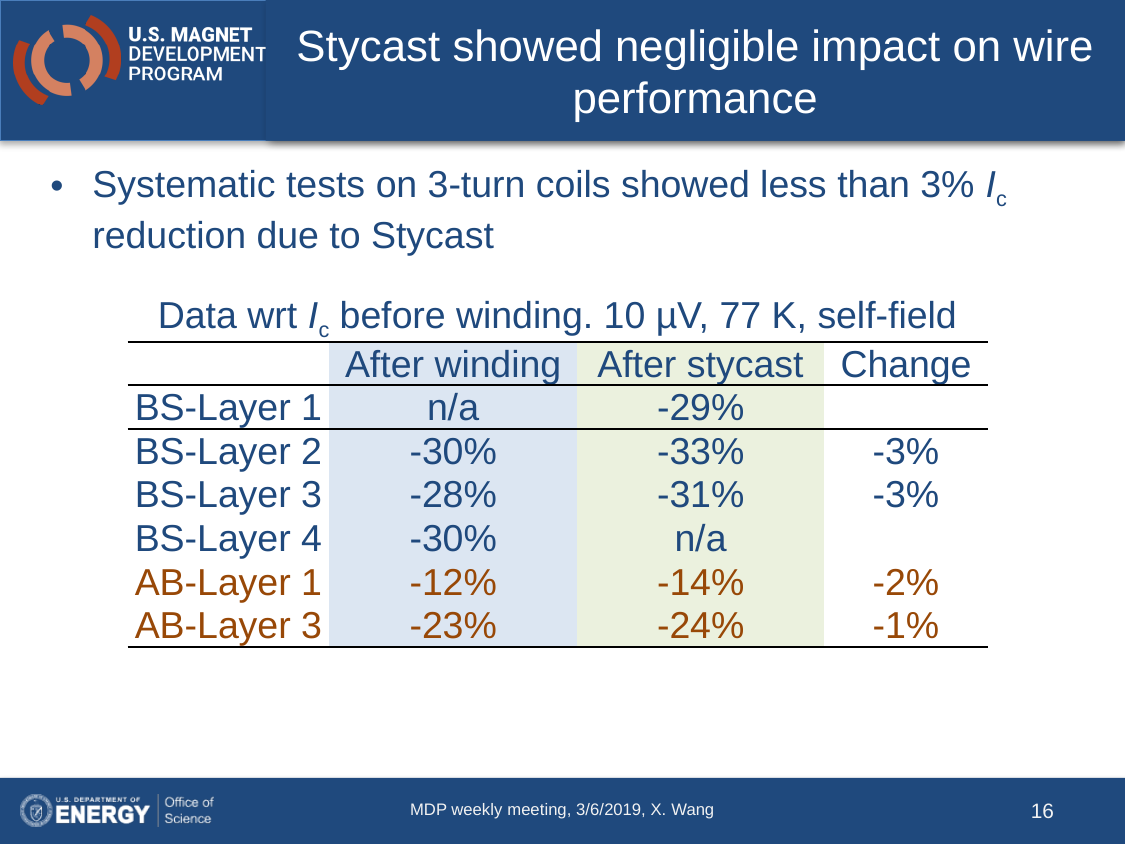

# Stycast showed negligible impact on wire performance
Systematic tests on 3-turn coils showed less than 3% Ic reduction due to Stycast
Data wrt Ic before winding. 10 µV, 77 K, self-field
|  | After winding | After stycast | Change |
| --- | --- | --- | --- |
| BS-Layer 1 | n/a | -29% |  |
| BS-Layer 2 | -30% | -33% | -3% |
| BS-Layer 3 | -28% | -31% | -3% |
| BS-Layer 4 | -30% | n/a |  |
| AB-Layer 1 | -12% | -14% | -2% |
| AB-Layer 3 | -23% | -24% | -1% |
16